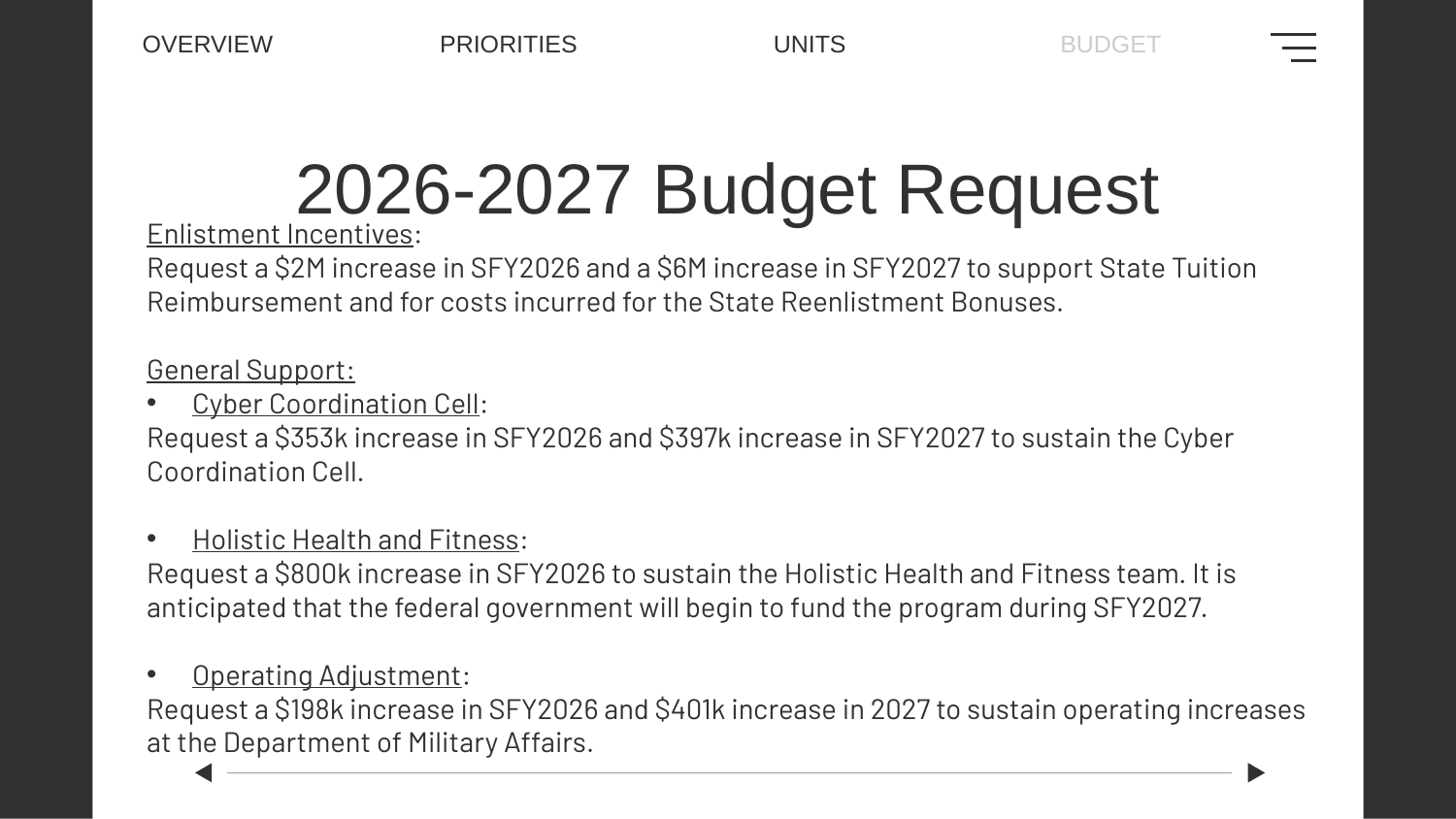

OVERVIEW
PRIORITIES
UNITS
BUDGET

2026-2027 Budget Request
Enlistment Incentives:
Request a $2M increase in SFY2026 and a $6M increase in SFY2027 to support State Tuition Reimbursement and for costs incurred for the State Reenlistment Bonuses.

General Support:
Cyber Coordination Cell:
Request a $353k increase in SFY2026 and $397k increase in SFY2027 to sustain the Cyber Coordination Cell.

Holistic Health and Fitness:
Request a $800k increase in SFY2026 to sustain the Holistic Health and Fitness team. It is anticipated that the federal government will begin to fund the program during SFY2027.

Operating Adjustment:
Request a $198k increase in SFY2026 and $401k increase in 2027 to sustain operating increases at the Department of Military Affairs.